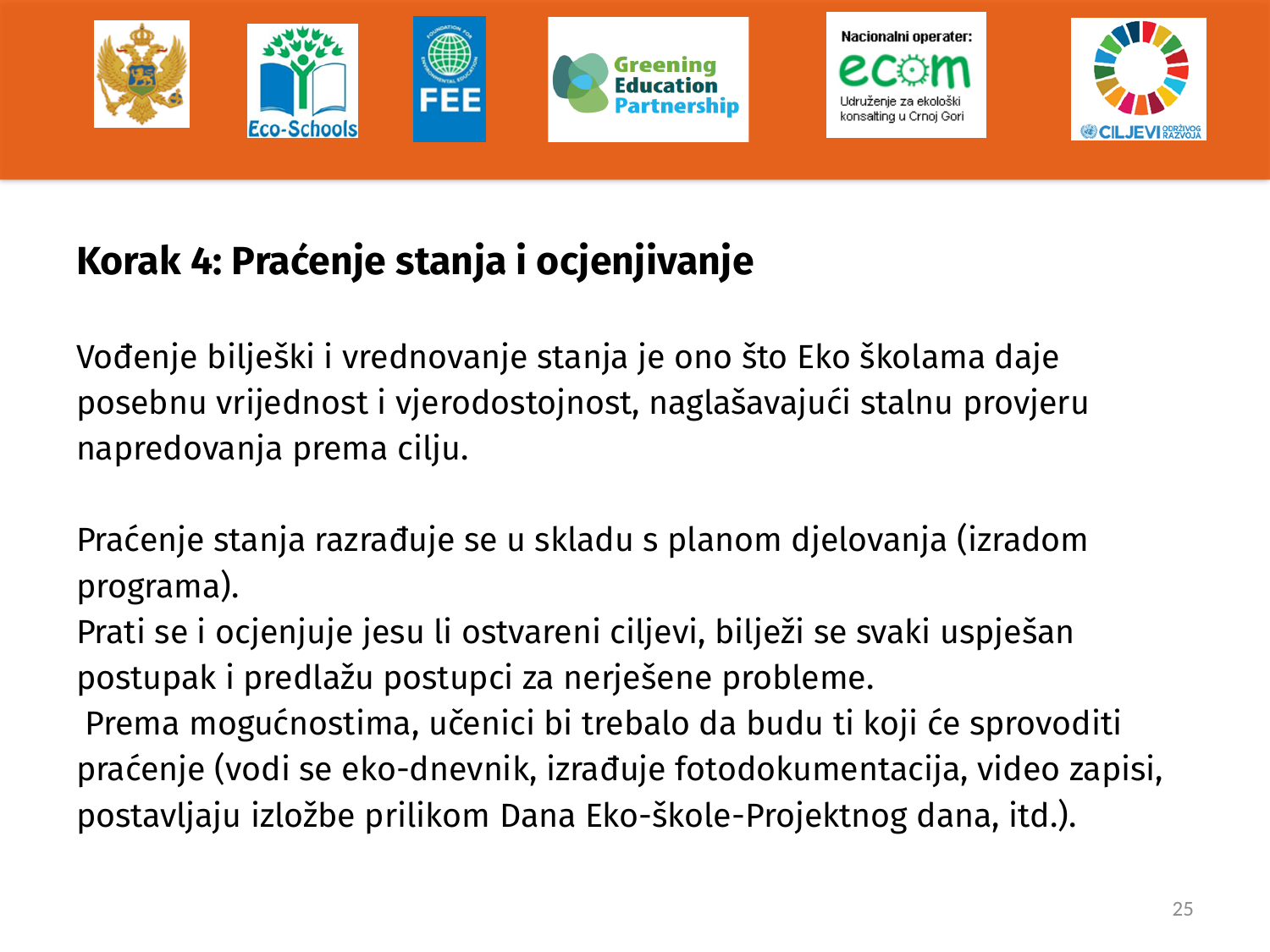

#
Korak 4: Praćenje stanja i ocjenjivanje

Vođenje bilješki i vrednovanje stanja je ono što Eko školama daje posebnu vrijednost i vjerodostojnost, naglašavajući stalnu provjeru napredovanja prema cilju.

Praćenje stanja razrađuje se u skladu s planom djelovanja (izradom programa).
Prati se i ocjenjuje jesu li ostvareni ciljevi, bilježi se svaki uspješan postupak i predlažu postupci za nerješene probleme.
 Prema mogućnostima, učenici bi trebalo da budu ti koji će sprovoditi  praćenje (vodi se eko-dnevnik, izrađuje fotodokumentacija, video zapisi, postavljaju izložbe prilikom Dana Eko-škole-Projektnog dana, itd.).

25